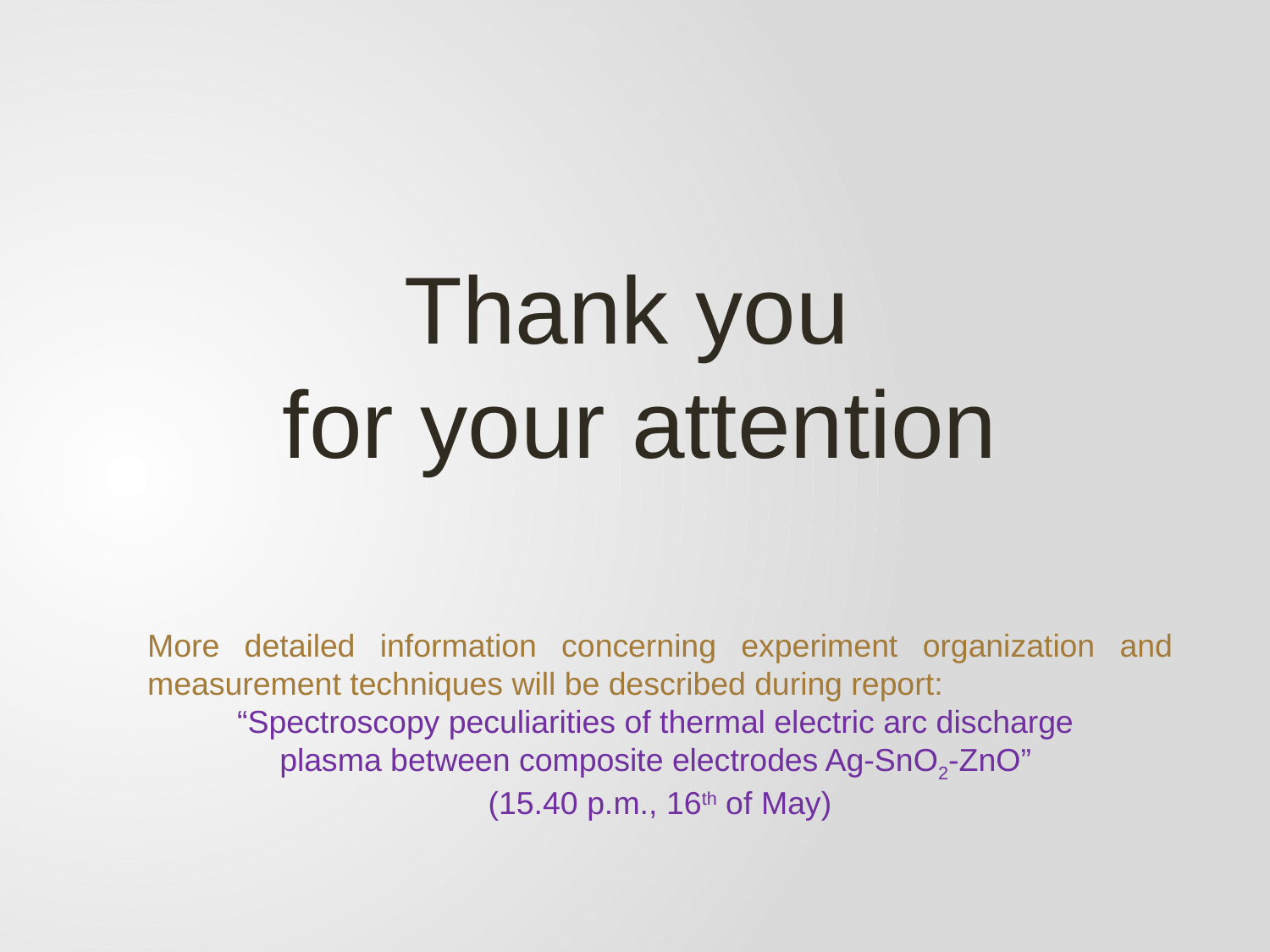

Thank you
for your attention
More detailed information concerning experiment organization and measurement techniques will be described during report:
“Spectroscopy peculiarities of thermal electric arc discharge
plasma between composite electrodes Ag-SnO2-ZnO”
(15.40 p.m., 16th of May)